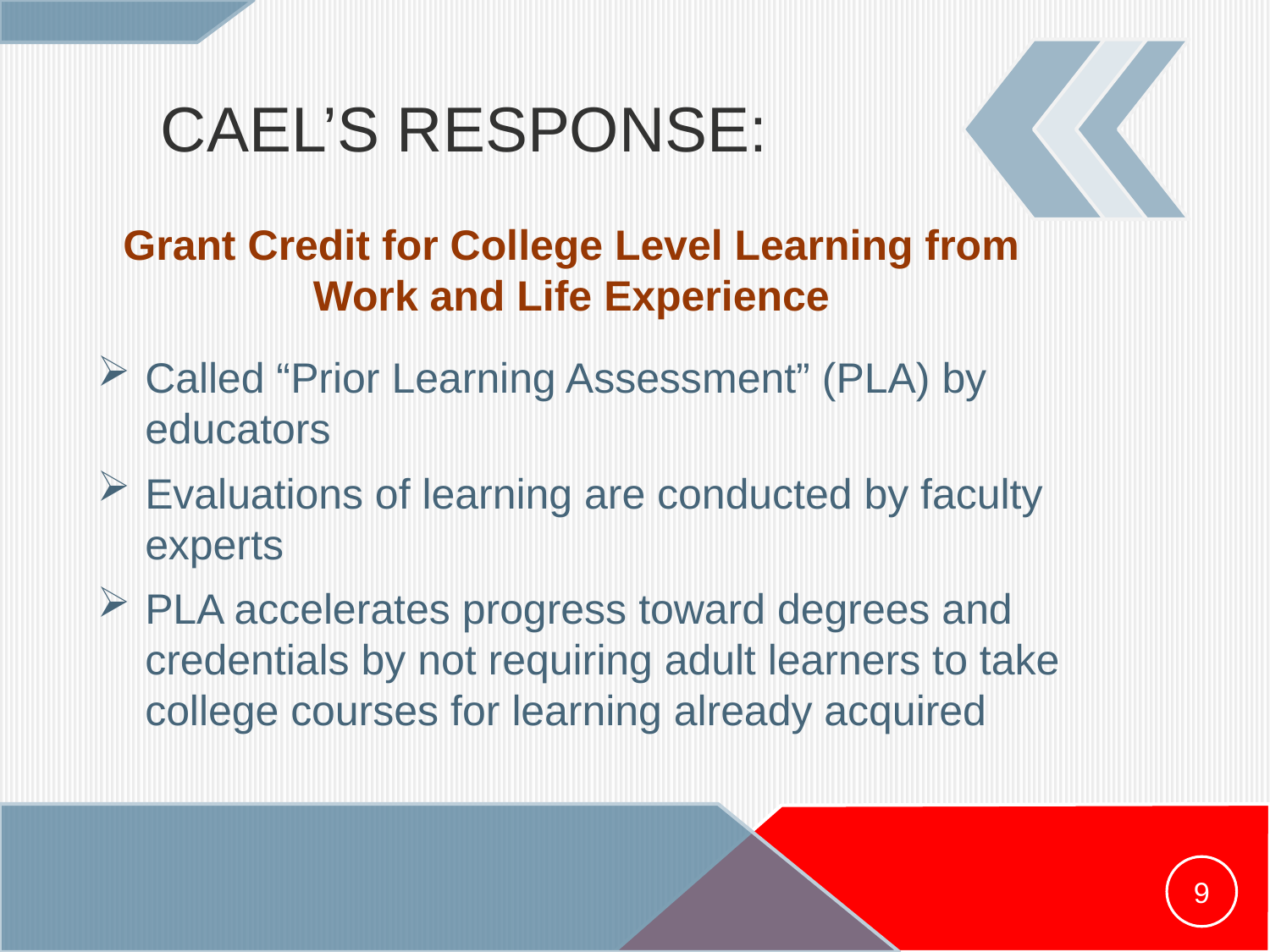

# CAEL’s Response:
Grant Credit for College Level Learning from Work and Life Experience

Called “Prior Learning Assessment” (PLA) by educators
Evaluations of learning are conducted by faculty experts
PLA accelerates progress toward degrees and credentials by not requiring adult learners to take college courses for learning already acquired

9